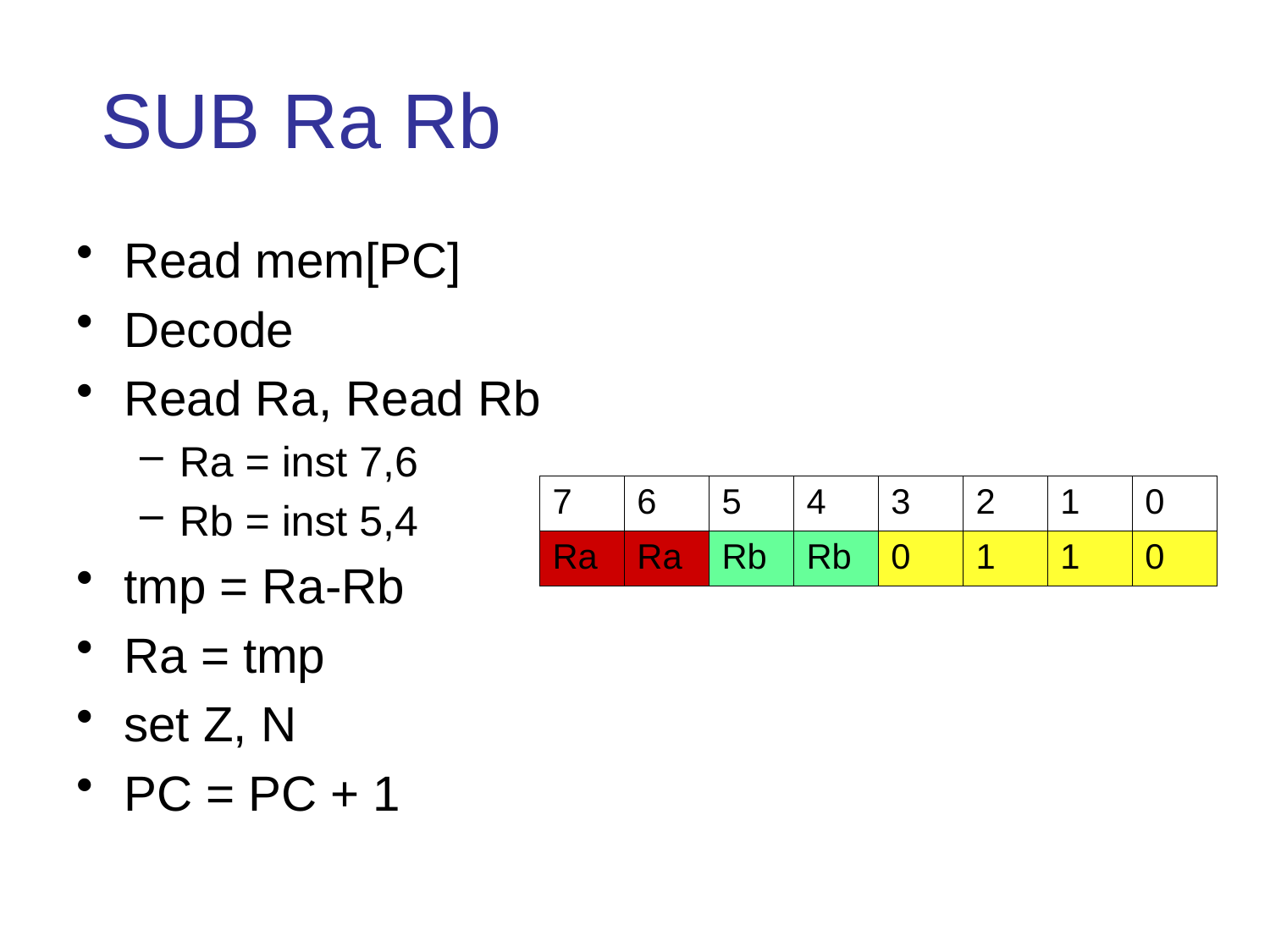

# SUB Ra Rb
Read mem[PC]
Decode
Read Ra, Read Rb
Ra = inst 7,6
Rb = inst 5,4
tmp = Ra-Rb
Ra = tmp
set Z, N
PC = PC + 1
| 7 | 6 | 5 | 4 | 3 | 2 | 1 | 0 |
| --- | --- | --- | --- | --- | --- | --- | --- |
| Ra | Ra | Rb | Rb | 0 | 1 | 1 | 0 |